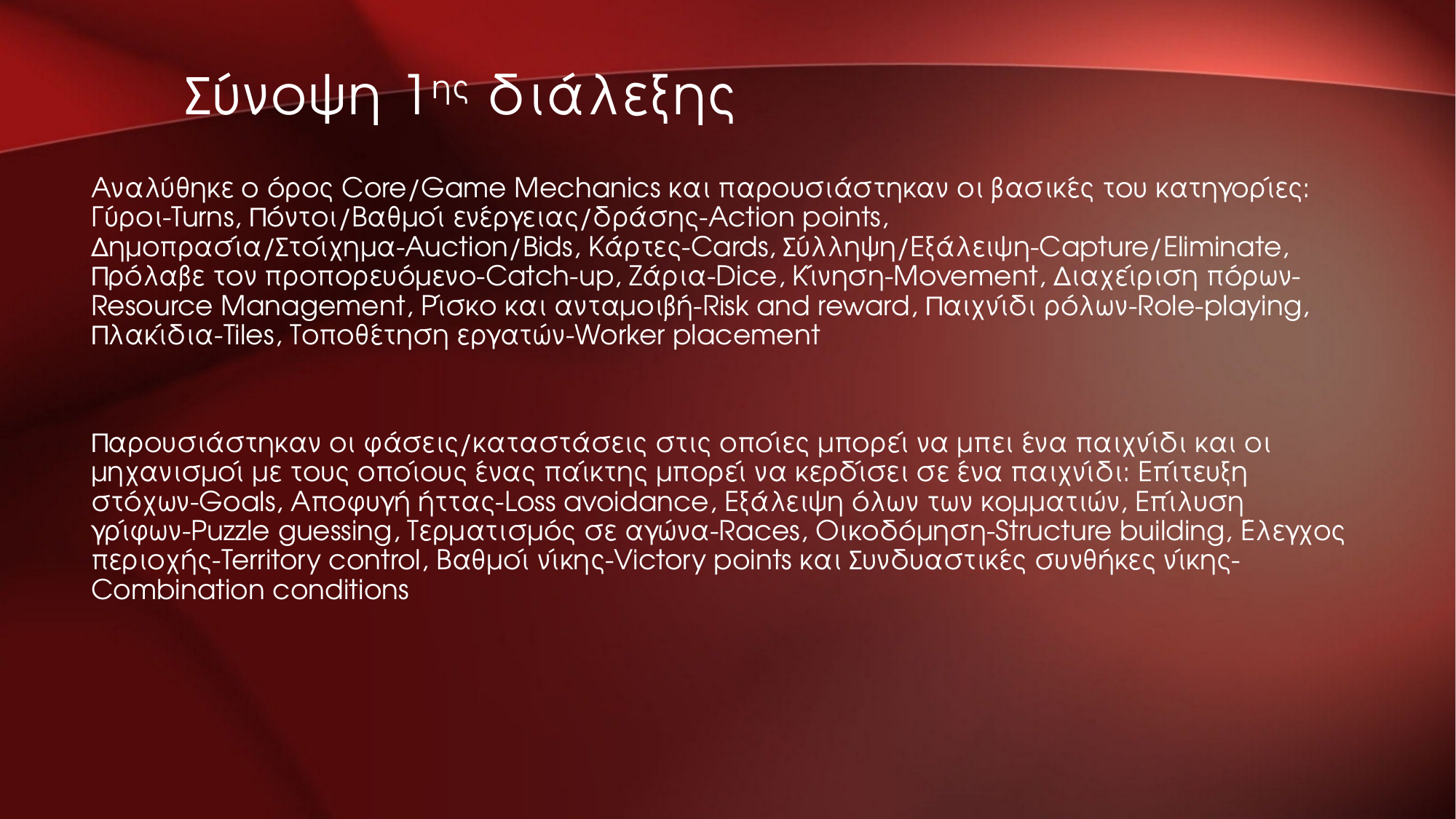

Σύνοψη 1ης διάλεξης
Αναλύθηκε ο όρος Core/Game Mechanics και παρουσιάστηκαν οι βασικές του κατηγορίες: Γύροι-Turns, Πόντοι/Βαθμοί ενέργειας/δράσης-Action points, Δημοπρασία/Στοίχημα-Auction/Bids, Κάρτες-Cards, Σύλληψη/Εξάλειψη-Capture/Eliminate, Πρόλαβε τον προπορευόμενο-Catch-up, Ζάρια-Dice, Κίνηση-Movement, Διαχείριση πόρων-Resource Management, Ρίσκο και ανταμοιβή-Risk and reward, Παιχνίδι ρόλων-Role-playing, Πλακίδια-Tiles, Τοποθέτηση εργατών-Worker placement

Παρουσιάστηκαν οι φάσεις/καταστάσεις στις οποίες μπορεί να μπει ένα παιχνίδι και οι μηχανισμοί με τους οποίους ένας παίκτης μπορεί να κερδίσει σε ένα παιχνίδι: Επίτευξη στόχων-Goals, Αποφυγή ήττας-Loss avoidance, Εξάλειψη όλων των κομματιών, Επίλυση γρίφων-Puzzle guessing, Τερματισμός σε αγώνα-Races, Οικοδόμηση-Structure building, Έλεγχος περιοχής-Territory control, Βαθμοί νίκης-Victory points και Συνδυαστικές συνθήκες νίκης-Combination conditions